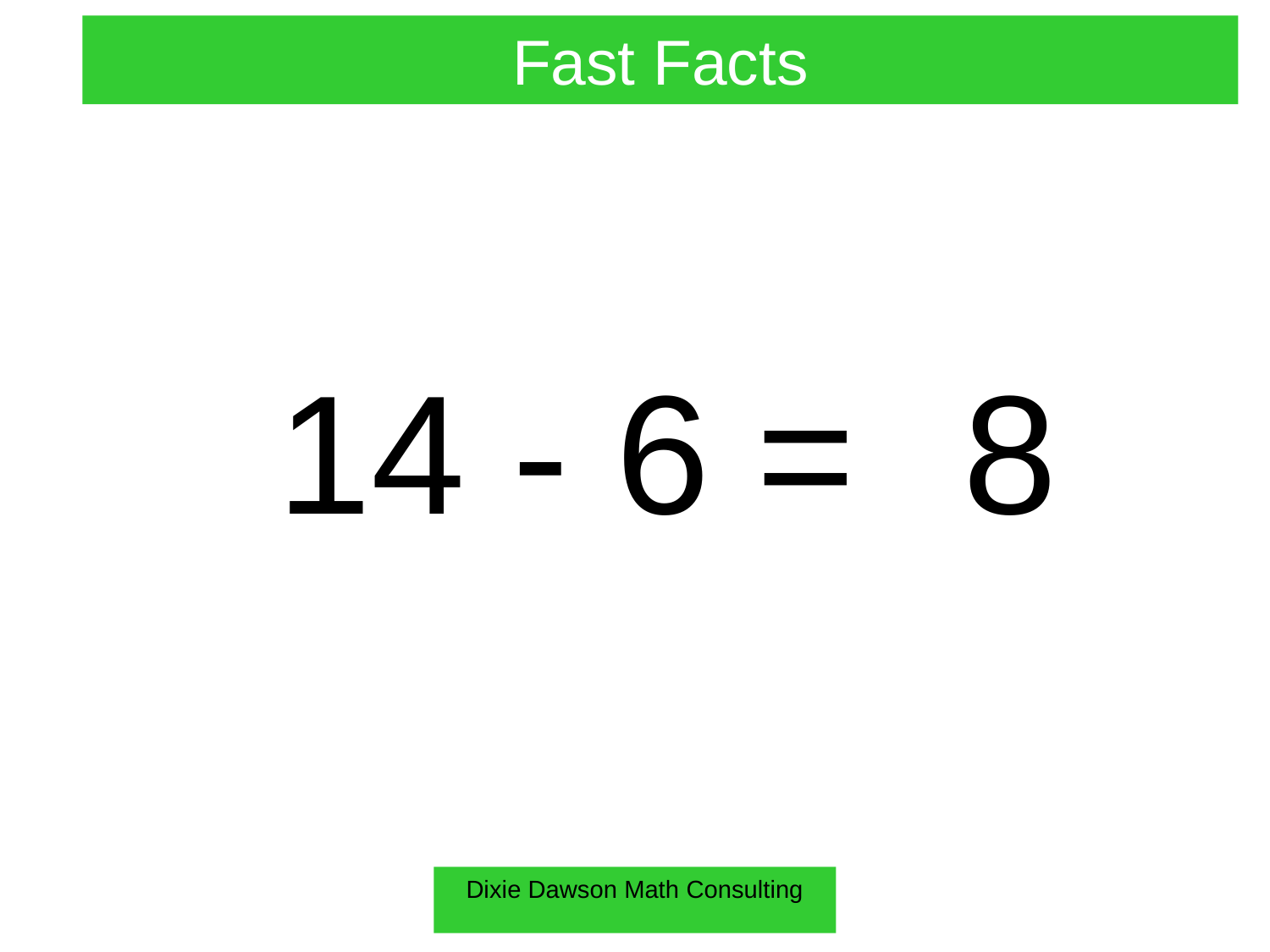

Fast Facts
14 - 6 =
8
Dixie Dawson Math Consulting